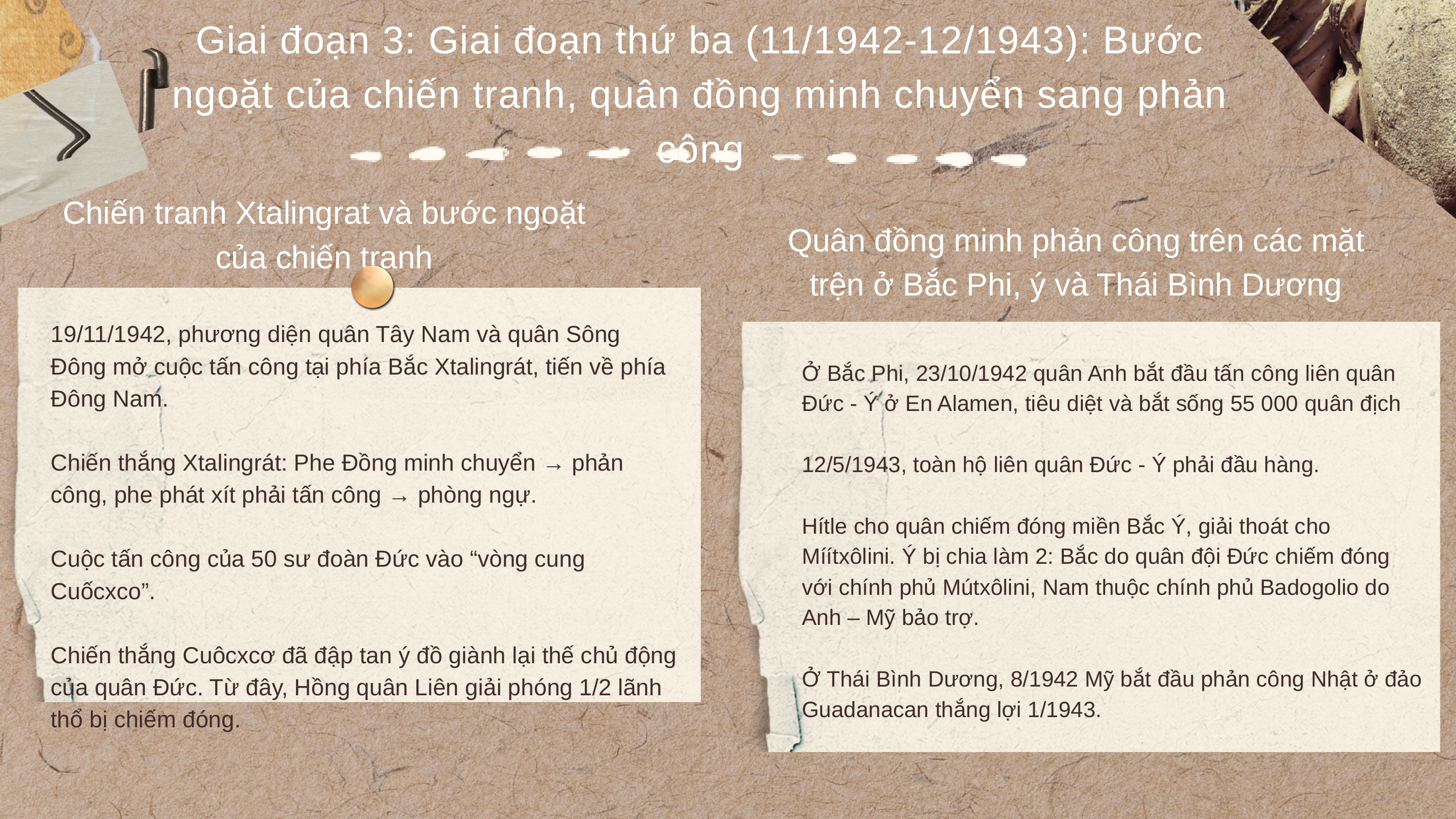

Giai đoạn 3: Giai đoạn thứ ba (11/1942-12/1943): Bước ngoặt của chiến tranh, quân đồng minh chuyển sang phản công

Chiến tranh Xtalingrat và bước ngoặt của chiến tranh

Quân đồng minh phản công trên các mặt trện ở Bắc Phi, ý và Thái Bình Dương

19/11/1942, phương diện quân Tây Nam và quân Sông Đông mở cuộc tấn công tại phía Bắc Xtalingrát, tiến về phía Đông Nam.

Chiến thắng Xtalingrát: Phe Đồng minh chuyển → phản công, phe phát xít phải tấn công → phòng ngự.

Cuộc tấn công của 50 sư đoàn Đức vào “vòng cung Cuốcxco”.

Chiến thắng Cuôcxcơ đã đập tan ý đồ giành lại thế chủ động của quân Đức. Từ đây, Hồng quân Liên giải phóng 1/2 lãnh thổ bị chiếm đóng.

Ở Bắc Phi, 23/10/1942 quân Anh bắt đầu tấn công liên quân Đức - Ý ở En Alamen, tiêu diệt và bắt sống 55 000 quân địch

12/5/1943, toàn hộ liên quân Đức - Ý phải đầu hàng.

Hítle cho quân chiếm đóng miền Bắc Ý, giải thoát cho Míítxôlini. Ý bị chia làm 2: Bắc do quân đội Đức chiếm đóng với chính phủ Mútxôlini, Nam thuộc chính phủ Badogolio do Anh – Mỹ bảo trợ.

Ở Thái Bình Dương, 8/1942 Mỹ bắt đầu phản công Nhật ở đảo Guadanacan thắng lợi 1/1943.